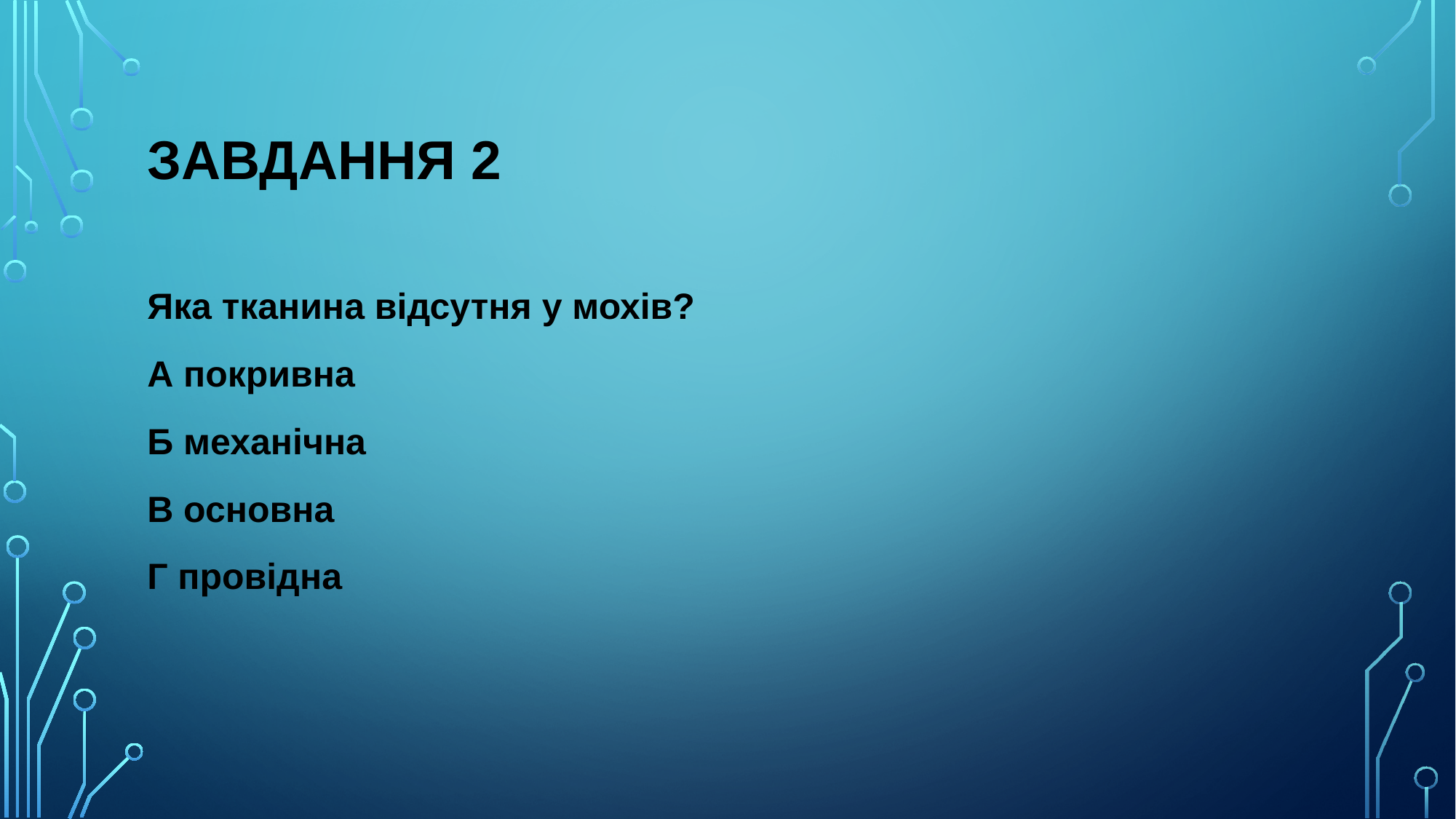

# Завдання 2
Яка тканина відсутня у мохів?
А покривна
Б механічна
В основна
Г провідна